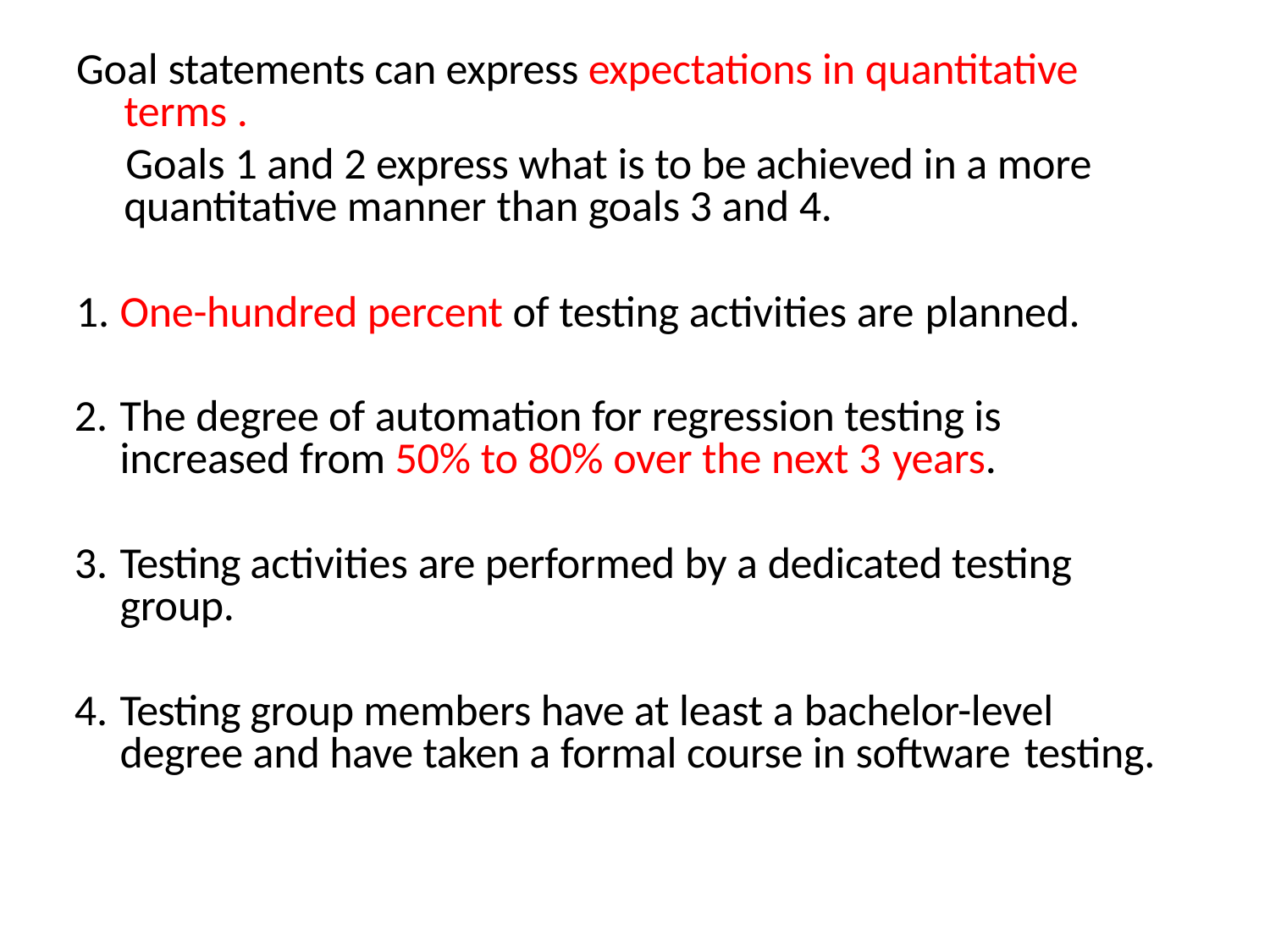

Goal statements can express expectations in quantitative  terms .
Goals 1 and 2 express what is to be achieved in a more  quantitative manner than goals 3 and 4.

One-hundred percent of testing activities are planned.

The degree of automation for regression testing is  increased from 50% to 80% over the next 3 years.

Testing activities are performed by a dedicated testing  group.

Testing group members have at least a bachelor-level  degree and have taken a formal course in software testing.